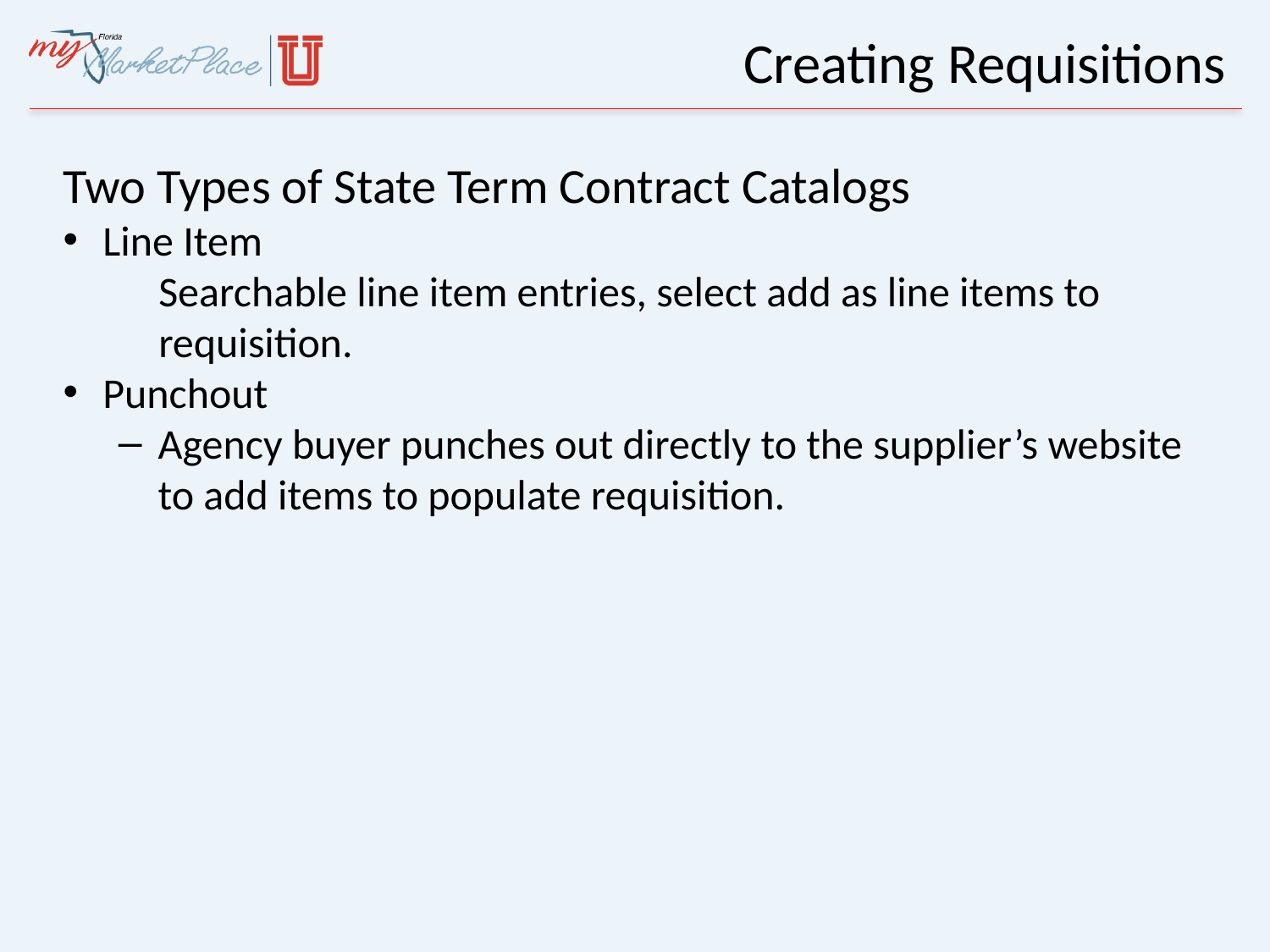

# Creating Requisitions
Two Types of State Term Contract Catalogs
Line Item
Searchable line item entries, select add as line items to requisition.
Punchout
Agency buyer punches out directly to the supplier’s website to add items to populate requisition.